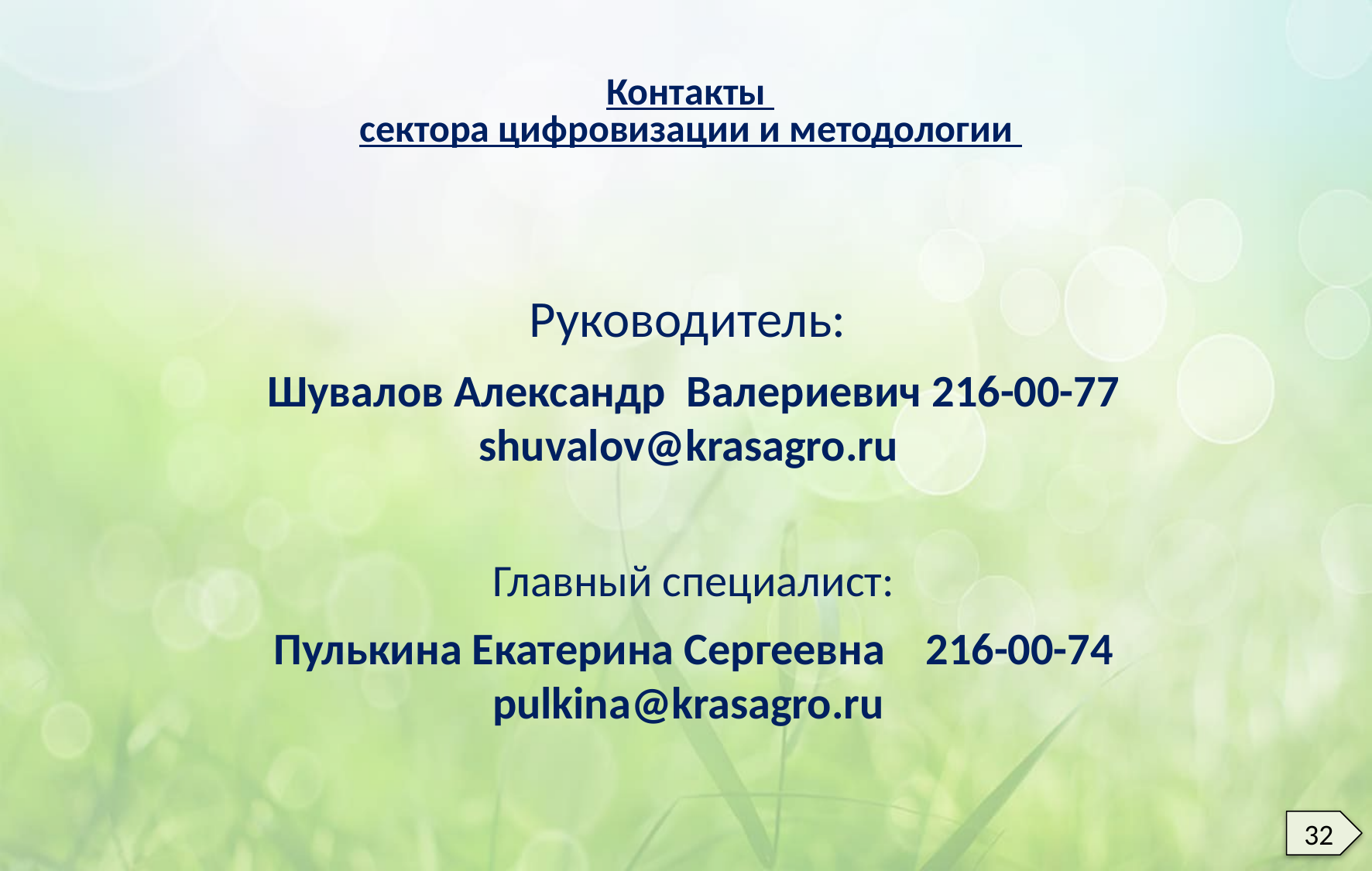

Контакты
сектора цифровизации и методологии
Руководитель:
Шувалов Александр  Валериевич 216-00-77 shuvalov@krasagro.ru

Главный специалист:
Пулькина Екатерина Сергеевна    216-00-74 pulkina@krasagro.ru
32